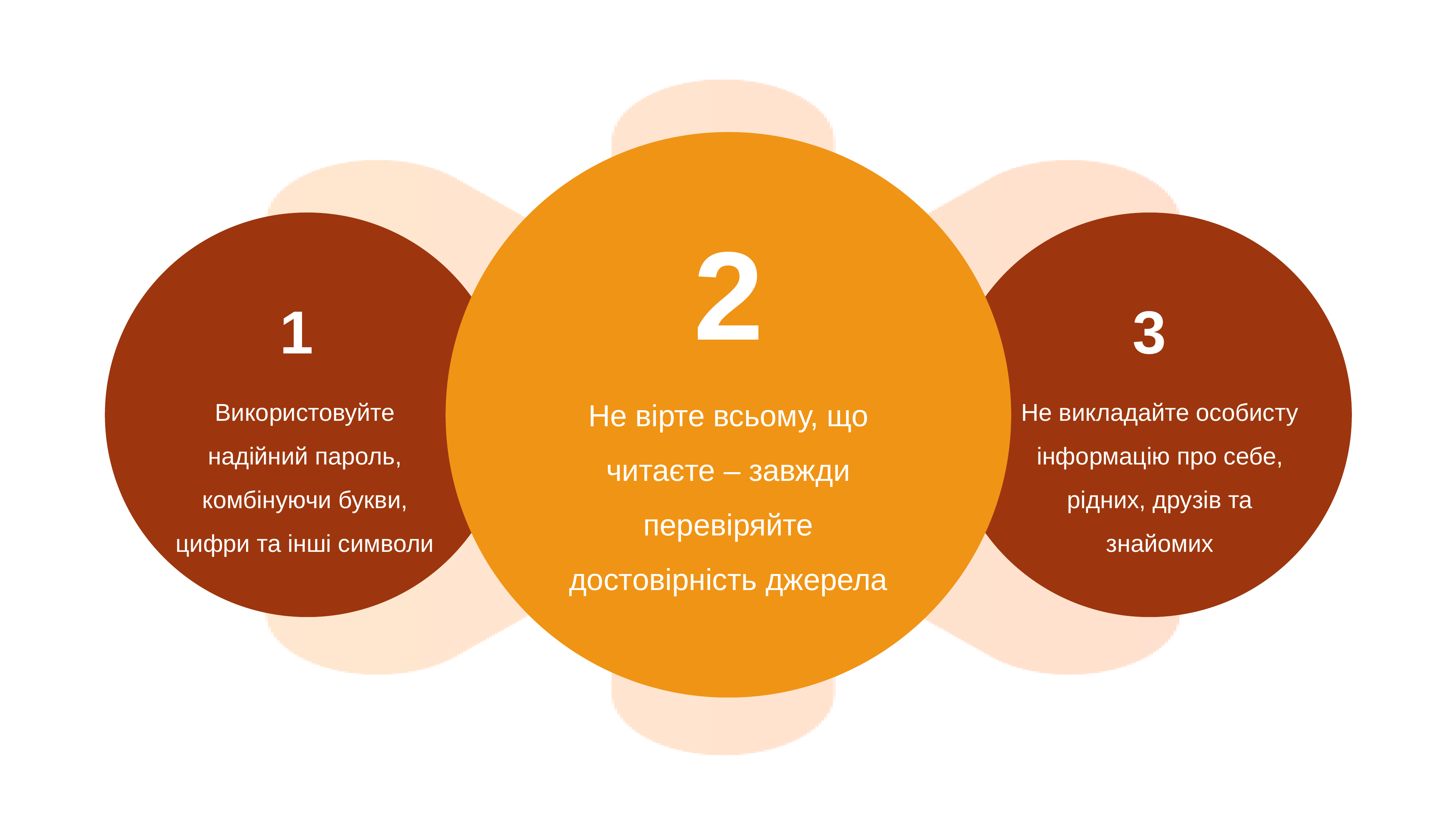

2
Не вірте всьому, що читаєте – завжди перевіряйте достовірність джерела

1
Використовуйте надійний пароль, комбінуючи букви, цифри та інші символи
3
Не викладайте особисту інформацію про себе, рідних, друзів та знайомих